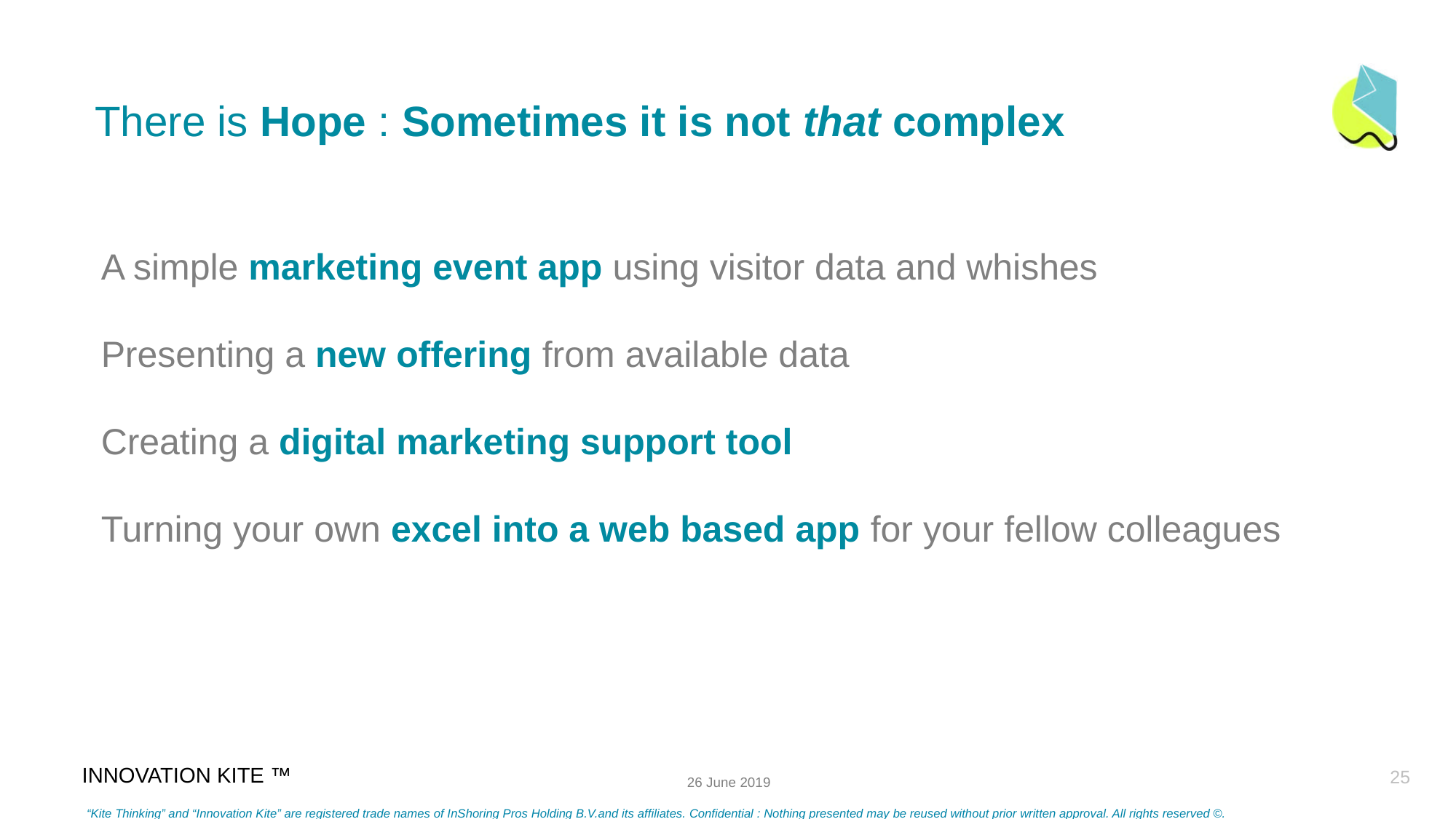

# There is Hope : Sometimes it is not that complex
A simple marketing event app using visitor data and whishes

Presenting a new offering from available data

Creating a digital marketing support tool

Turning your own excel into a web based app for your fellow colleagues

25